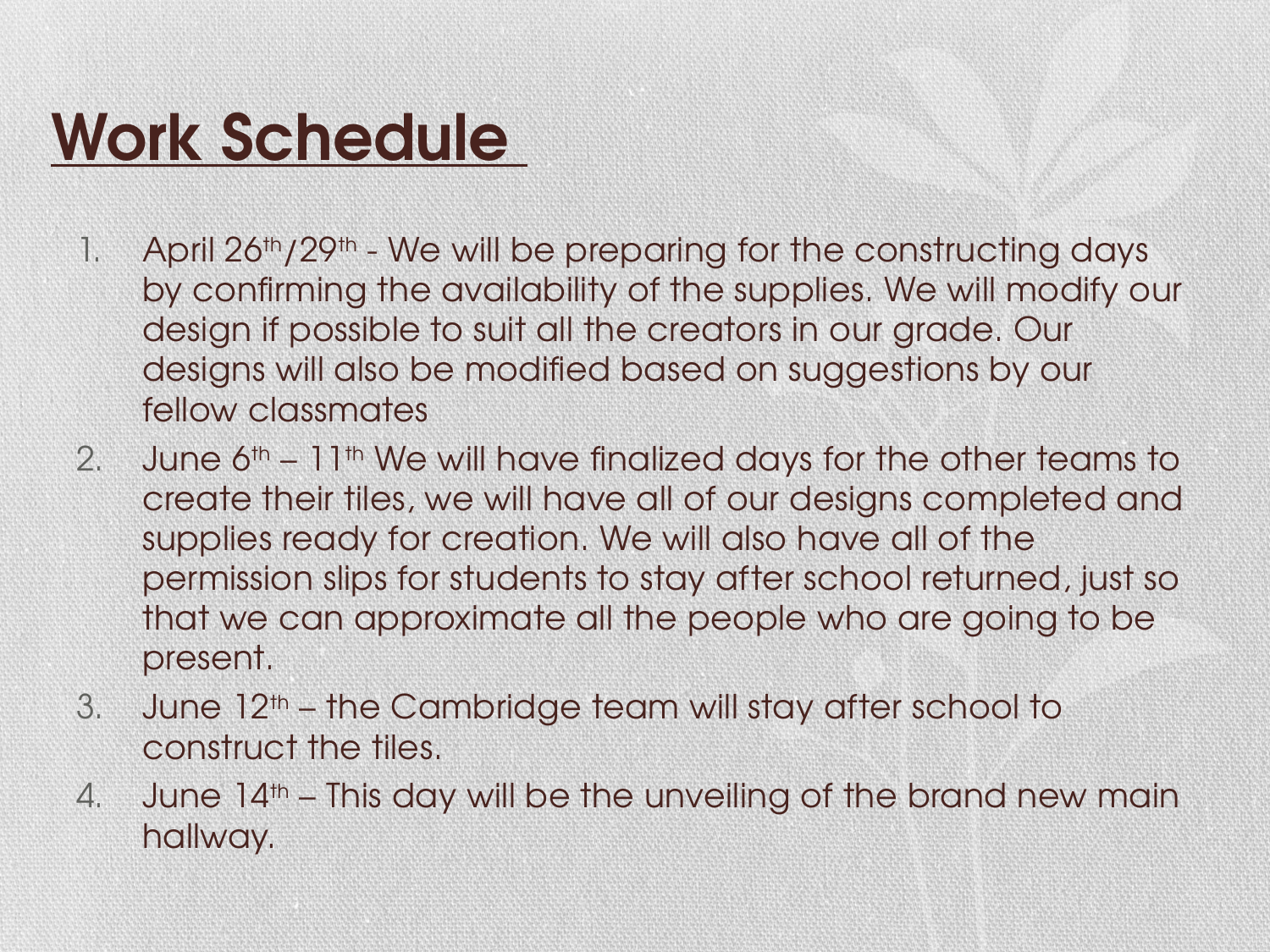

# Work Schedule
April 26th/29th - We will be preparing for the constructing days by confirming the availability of the supplies. We will modify our design if possible to suit all the creators in our grade. Our designs will also be modified based on suggestions by our fellow classmates
June 6th – 11th We will have finalized days for the other teams to create their tiles, we will have all of our designs completed and supplies ready for creation. We will also have all of the permission slips for students to stay after school returned, just so that we can approximate all the people who are going to be present.
June 12th – the Cambridge team will stay after school to construct the tiles.
June 14th – This day will be the unveiling of the brand new main hallway.